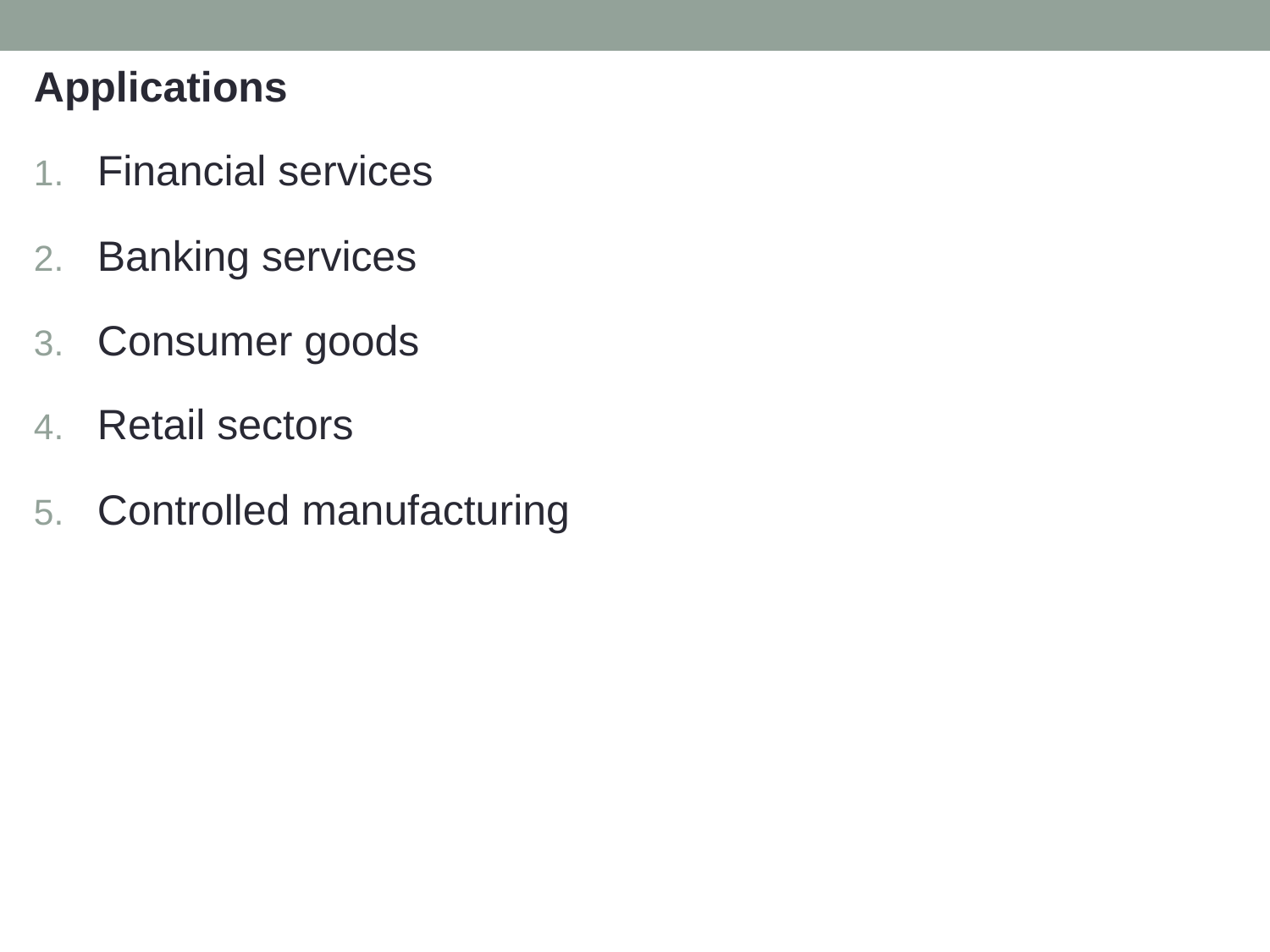

Applications
Financial services
Banking services
Consumer goods
Retail sectors
Controlled manufacturing